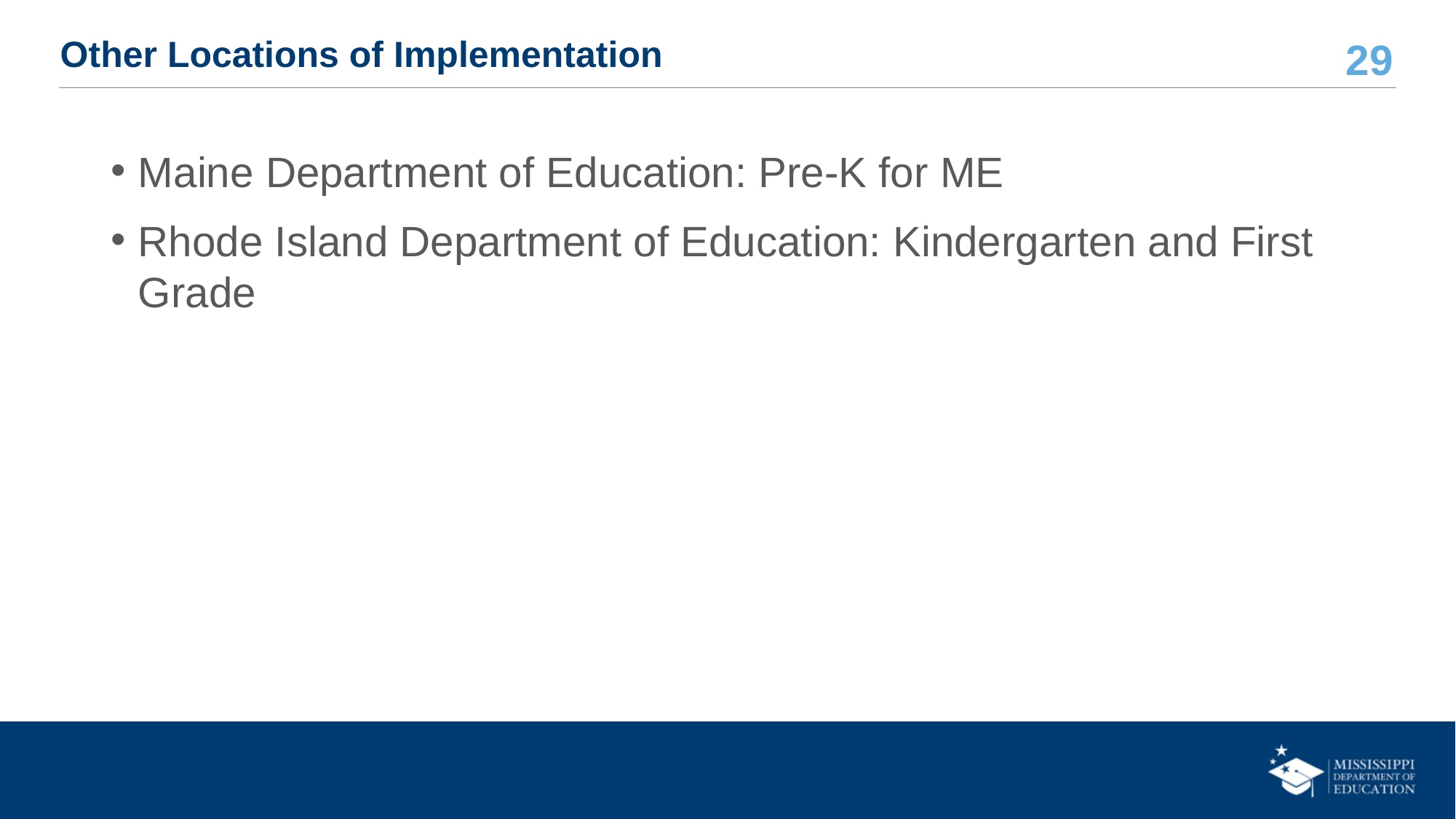

# Other Locations of Implementation
Maine Department of Education: Pre-K for ME
Rhode Island Department of Education: Kindergarten and First Grade